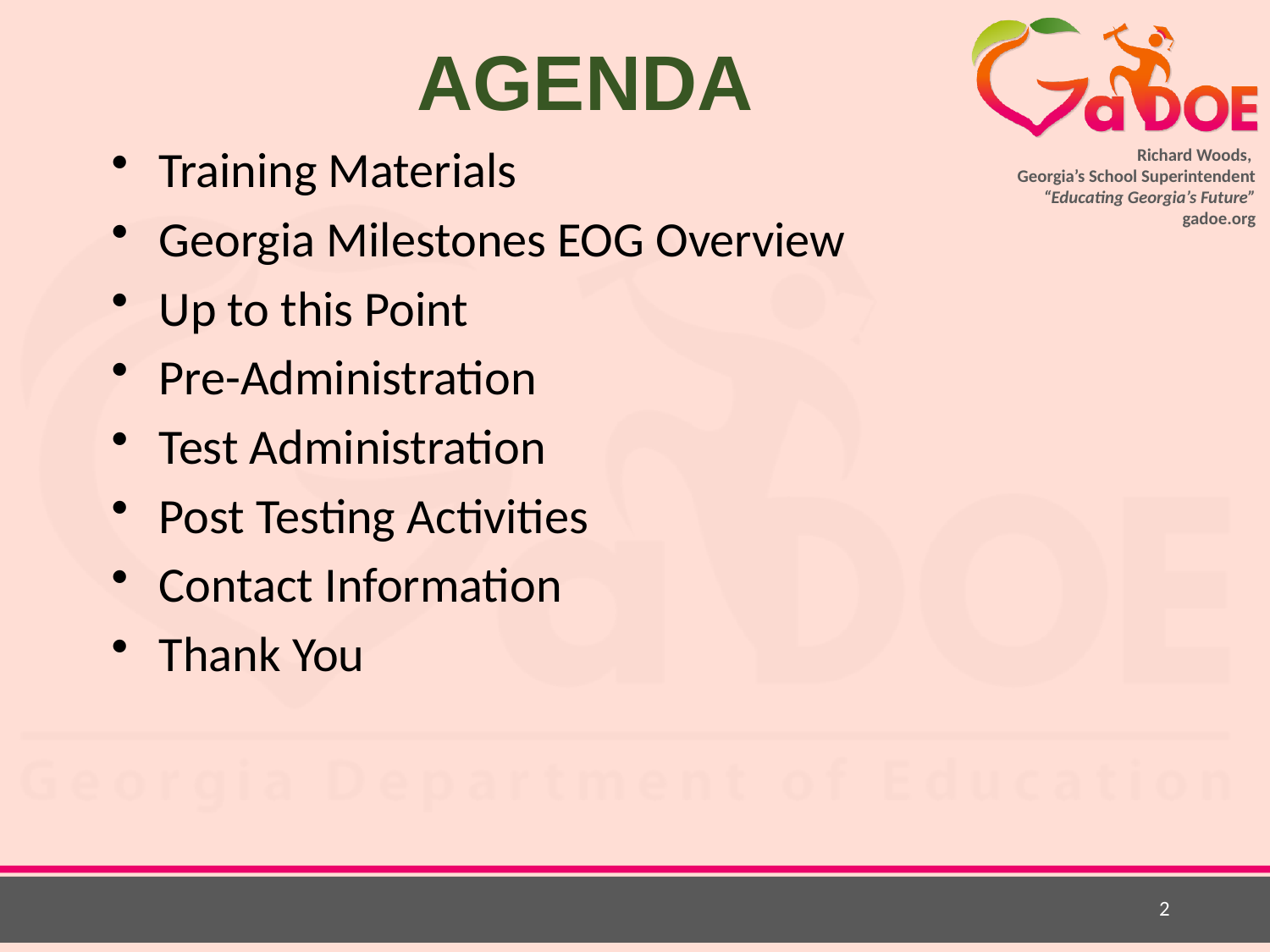

# AGENDA

Training Materials
Georgia Milestones EOG Overview
Up to this Point
Pre-Administration
Test Administration
Post Testing Activities
Contact Information
Thank You

2